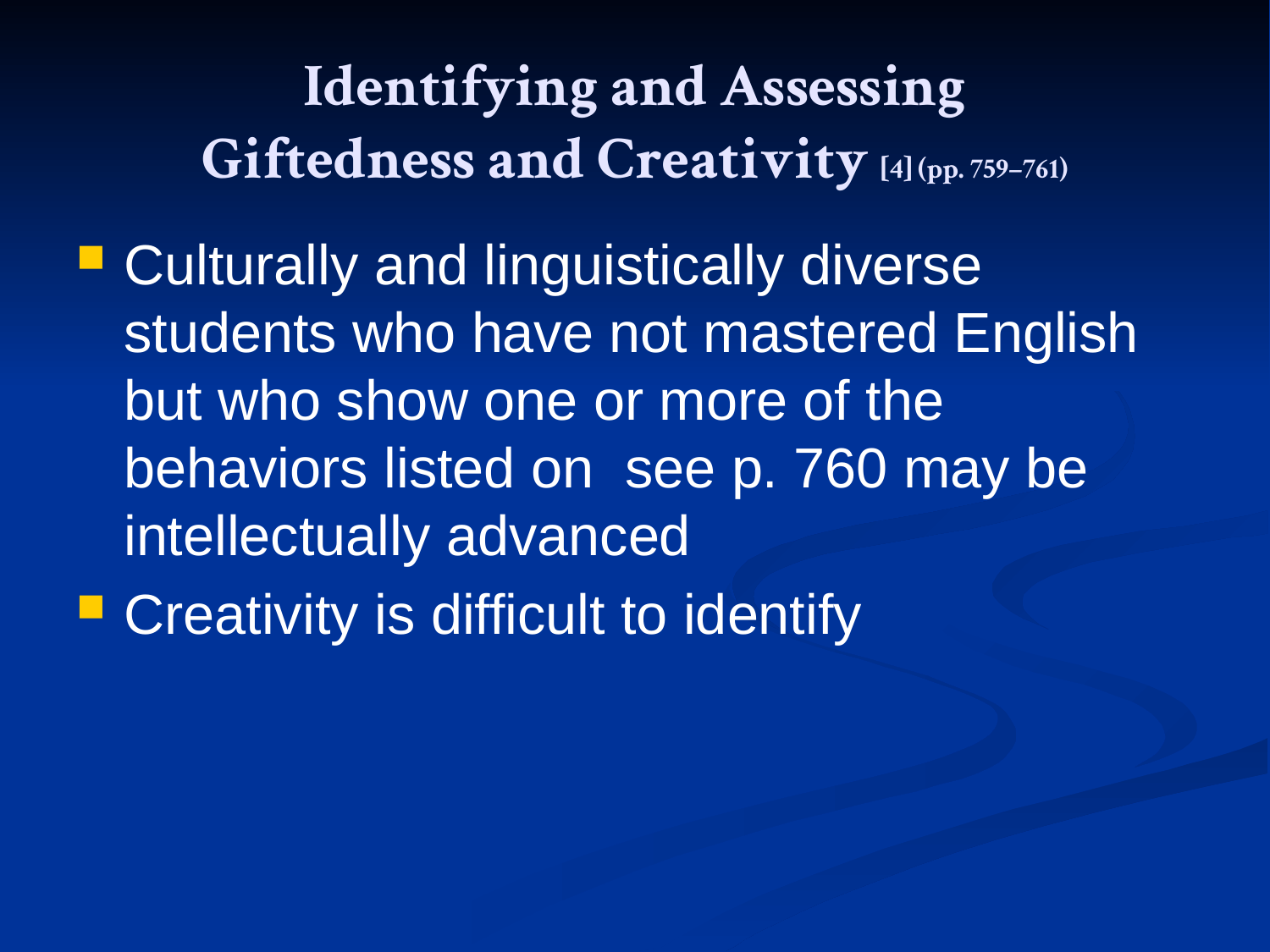

# Identifying and Assessing Giftedness and Creativity [4] (pp. 759–761)
Culturally and linguistically diverse students who have not mastered English but who show one or more of the behaviors listed on  see p. 760 may be intellectually advanced
Creativity is difficult to identify